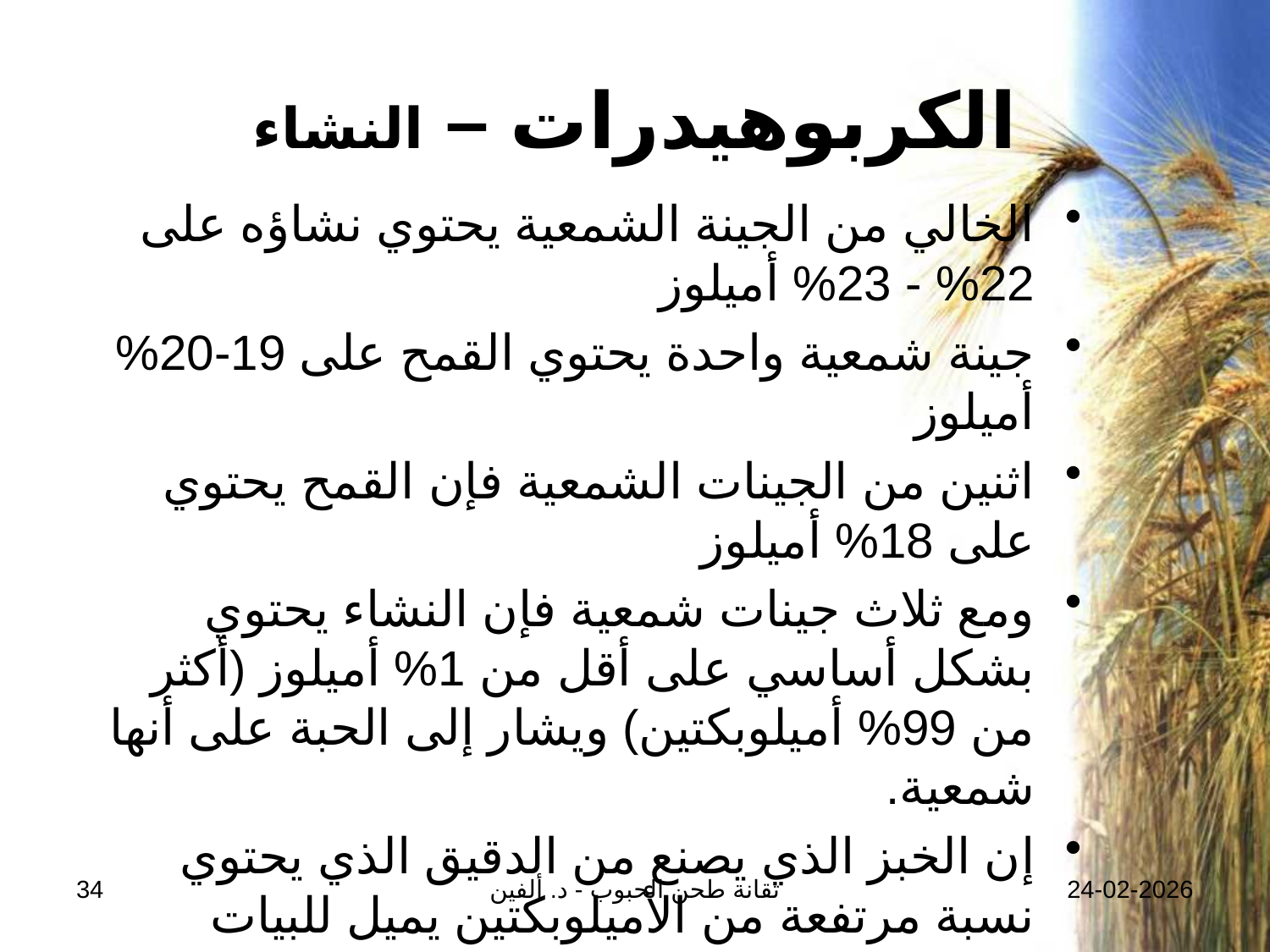

# الكربوهيدرات – النشاء
الخالي من الجينة الشمعية يحتوي نشاؤه على 22% - 23% أميلوز
جينة شمعية واحدة يحتوي القمح على 19-20% أميلوز
اثنين من الجينات الشمعية فإن القمح يحتوي على 18% أميلوز
ومع ثلاث جينات شمعية فإن النشاء يحتوي بشكل أساسي على أقل من 1% أميلوز (أكثر من 99% أميلوبكتين) ويشار إلى الحبة على أنها شمعية.
إن الخبز الذي يصنع من الدقيق الذي يحتوي نسبة مرتفعة من الأميلوبكتين يميل للبيات بسرعة ولذلك يجب تجنبه.

34
تقانة طحن الحبوب - د. ألفين
24-02-2026